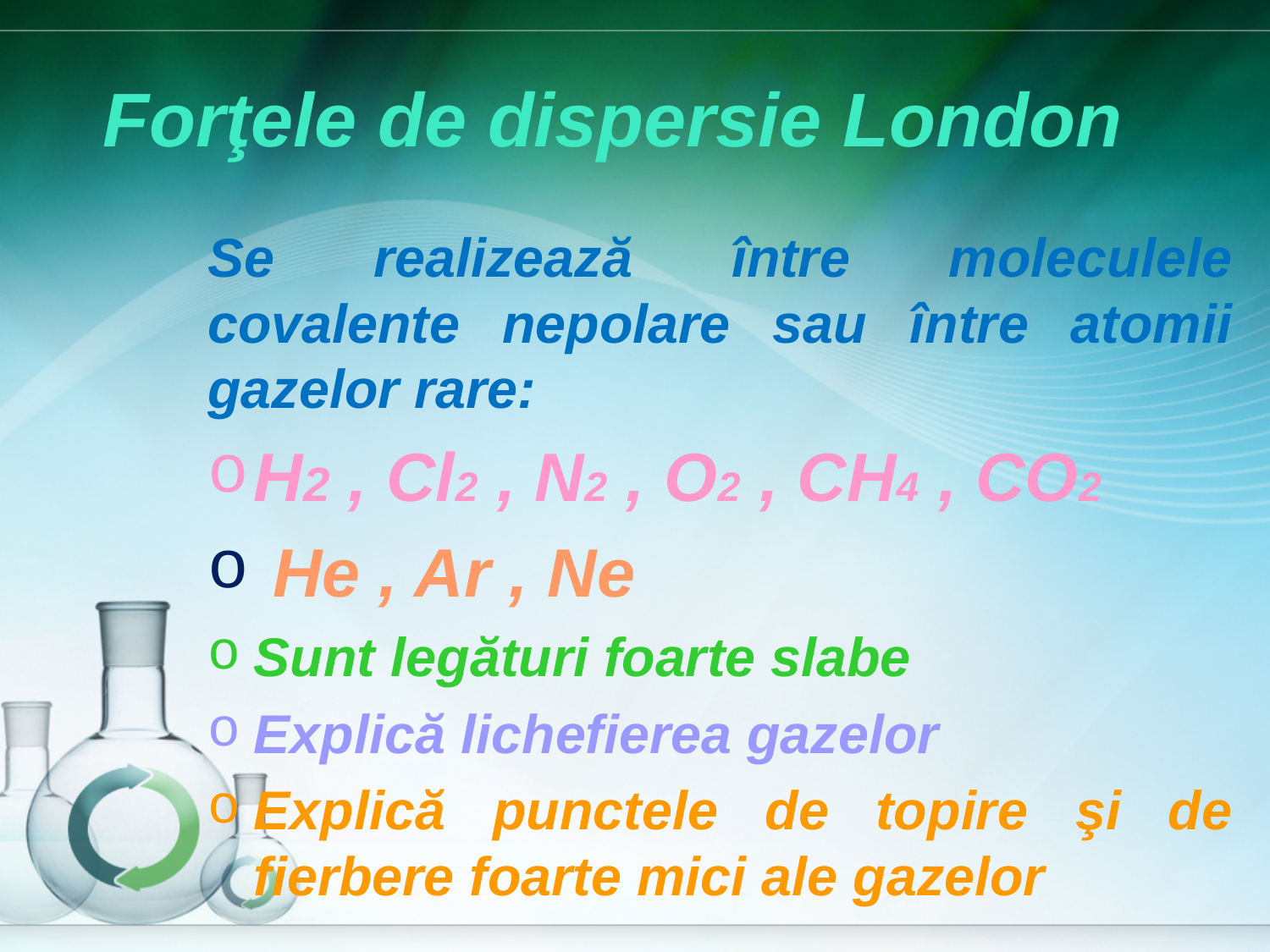

# Forţele de dispersie London
Se realizează între moleculele covalente nepolare sau între atomii gazelor rare:
H2 , Cl2 , N2 , O2 , CH4 , CO2
 He , Ar , Ne
Sunt legături foarte slabe
Explică lichefierea gazelor
Explică punctele de topire şi de fierbere foarte mici ale gazelor